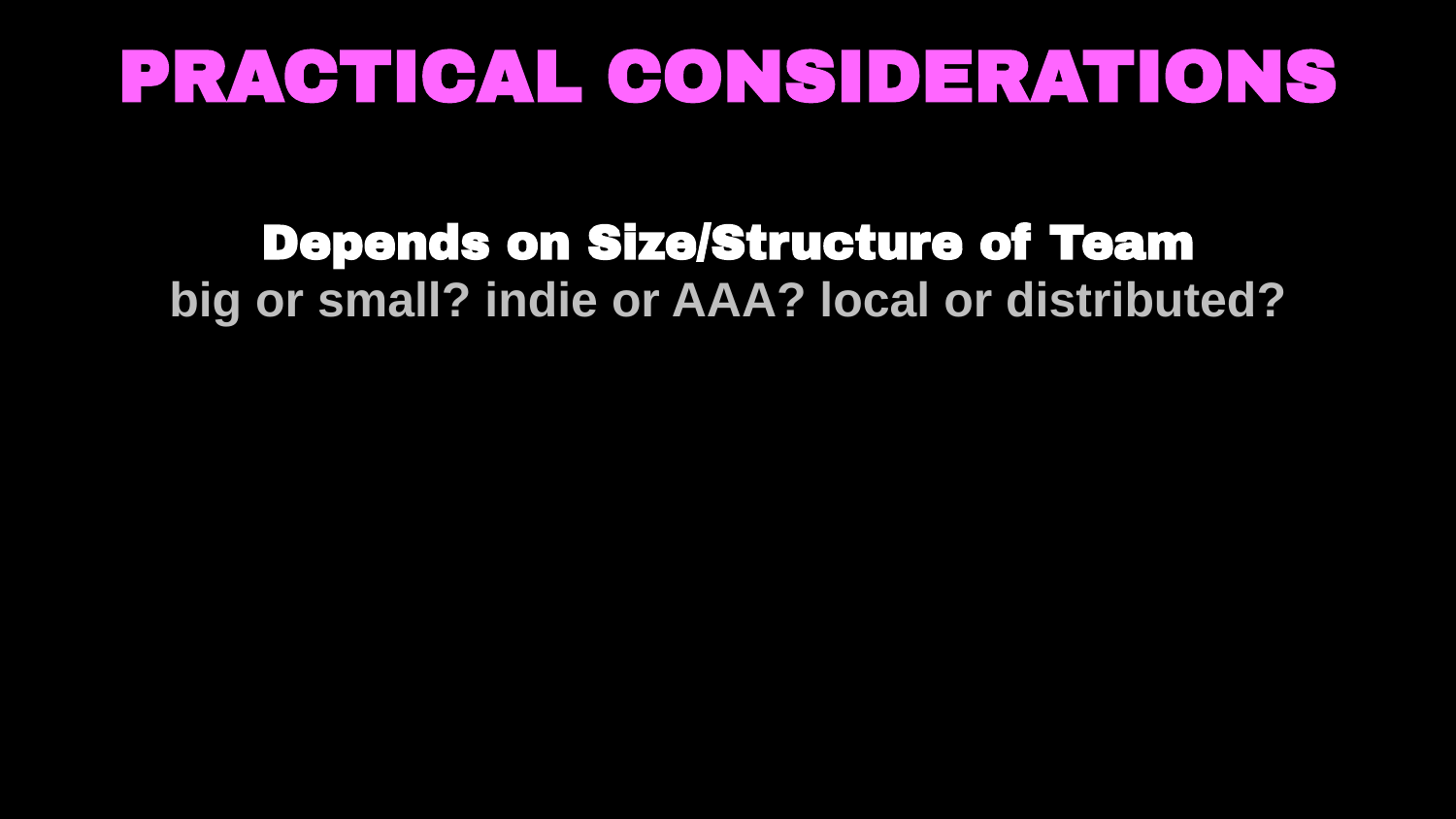

PRACTICAL CONSIDERATIONS
Depends on Size/Structure of Team
big or small? indie or AAA? local or distributed?